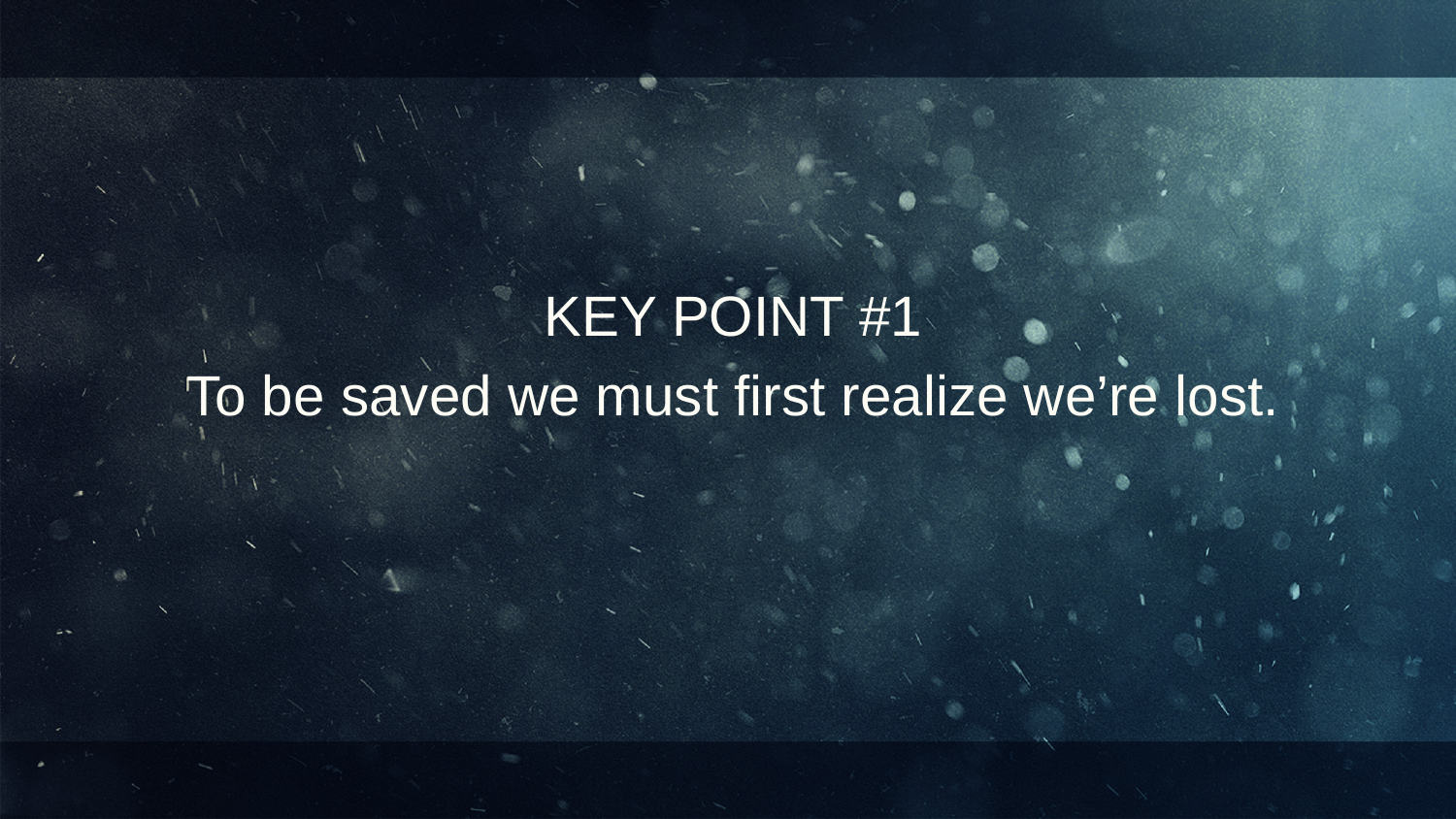

KEY POINT #1
To be saved we must first realize we’re lost.